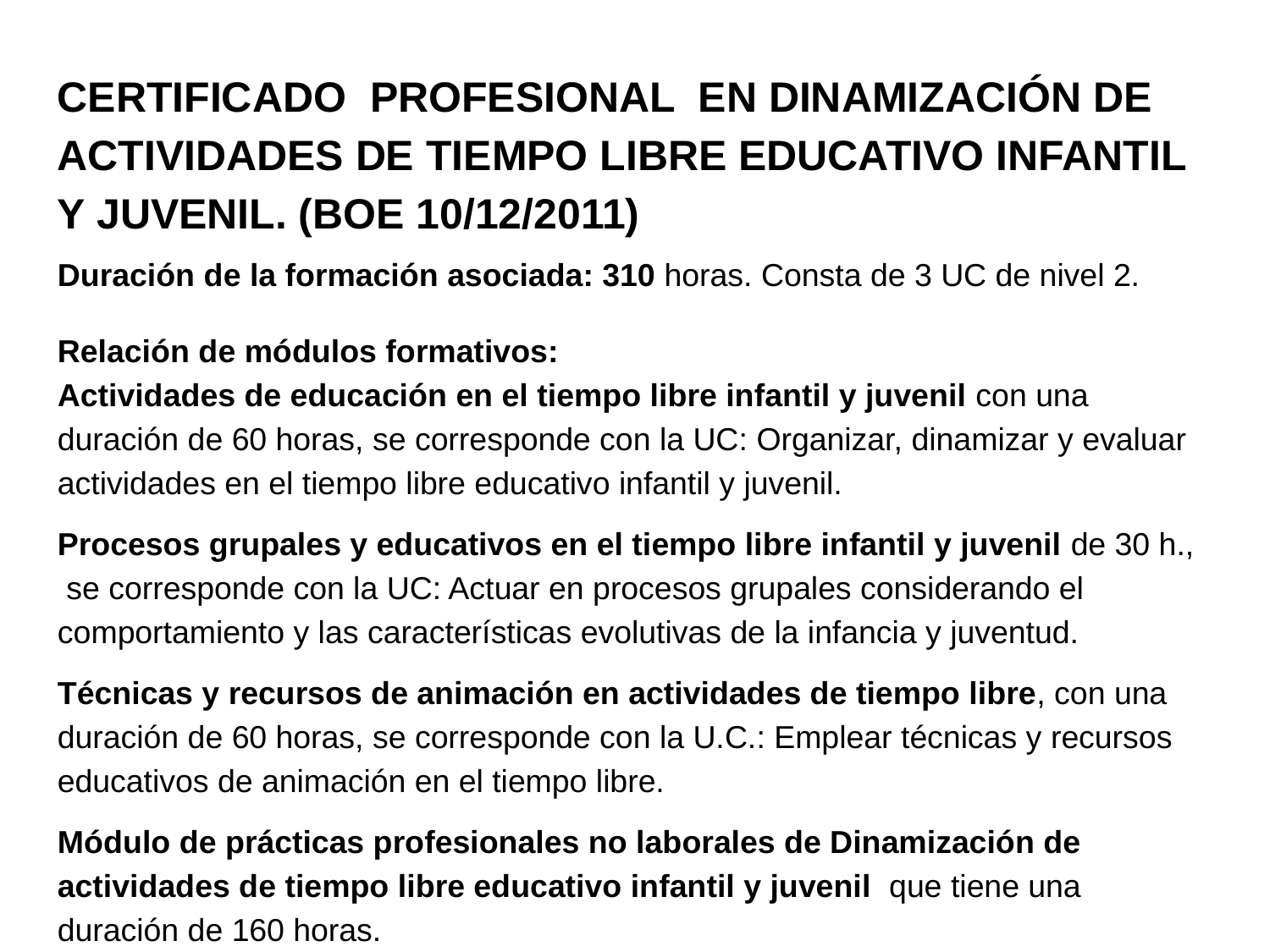

CERTIFICADO  PROFESIONAL  EN DINAMIZACIÓN DE ACTIVIDADES DE TIEMPO LIBRE EDUCATIVO INFANTIL Y JUVENIL. (BOE 10/12/2011)
Duración de la formación asociada: 310 horas. Consta de 3 UC de nivel 2.

Relación de módulos formativos:
Actividades de educación en el tiempo libre infantil y juvenil con una duración de 60 horas, se corresponde con la UC: Organizar, dinamizar y evaluar actividades en el tiempo libre educativo infantil y juvenil.
Procesos grupales y educativos en el tiempo libre infantil y juvenil de 30 h.,  se corresponde con la UC: Actuar en procesos grupales considerando el comportamiento y las características evolutivas de la infancia y juventud.
Técnicas y recursos de animación en actividades de tiempo libre, con una duración de 60 horas, se corresponde con la U.C.: Emplear técnicas y recursos educativos de animación en el tiempo libre.
Módulo de prácticas profesionales no laborales de Dinamización de actividades de tiempo libre educativo infantil y juvenil  que tiene una duración de 160 horas.